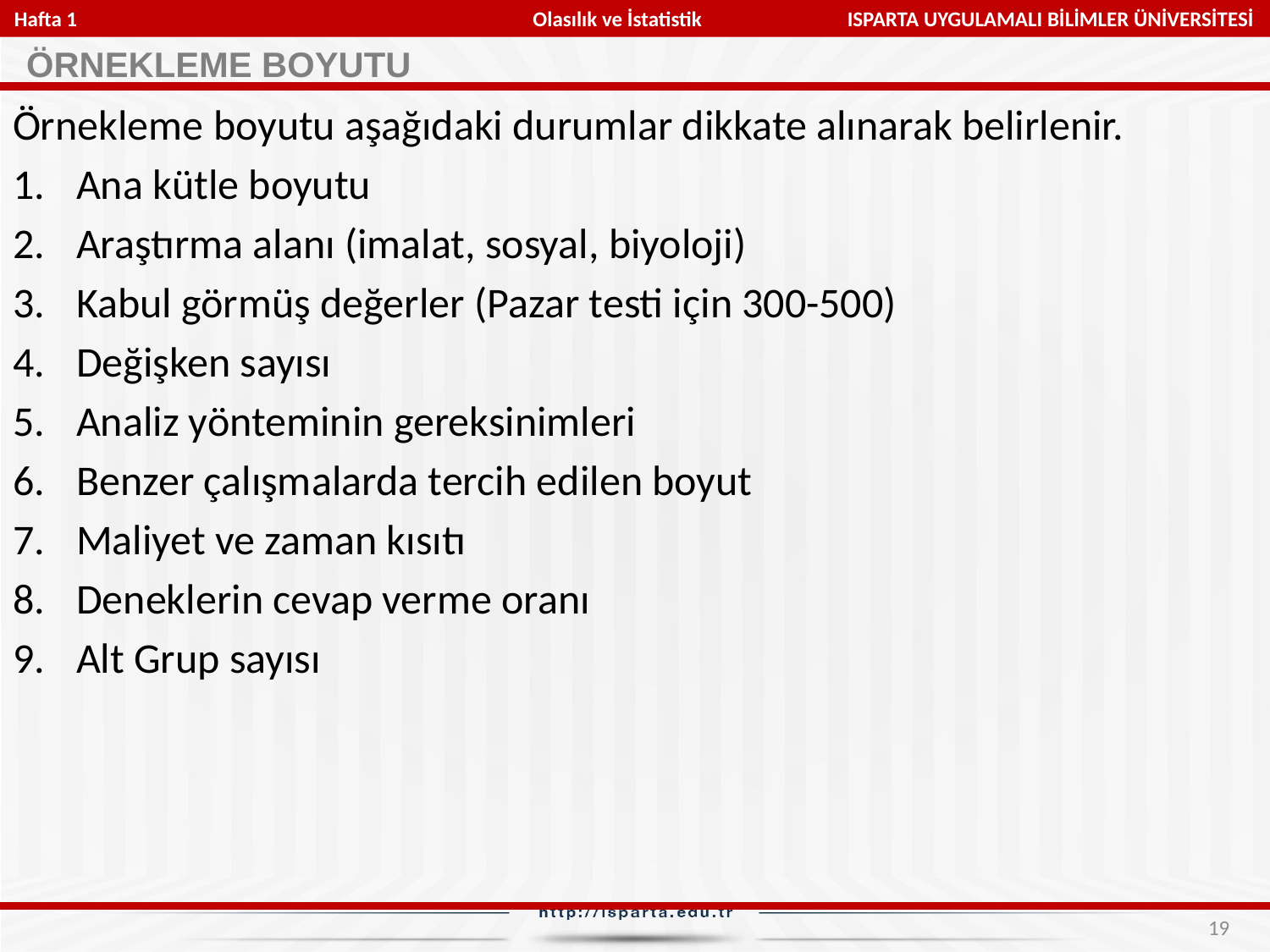

Hafta 1                                                                                              Olasılık ve İstatistik                              ISPARTA UYGULAMALI BİLİMLER ÜNİVERSİTESİ
ÖRNEKLEME BOYUTU
Örnekleme boyutu aşağıdaki durumlar dikkate alınarak belirlenir.
Ana kütle boyutu
Araştırma alanı (imalat, sosyal, biyoloji)
Kabul görmüş değerler (Pazar testi için 300-500)
Değişken sayısı
Analiz yönteminin gereksinimleri
Benzer çalışmalarda tercih edilen boyut
Maliyet ve zaman kısıtı
Deneklerin cevap verme oranı
Alt Grup sayısı

19